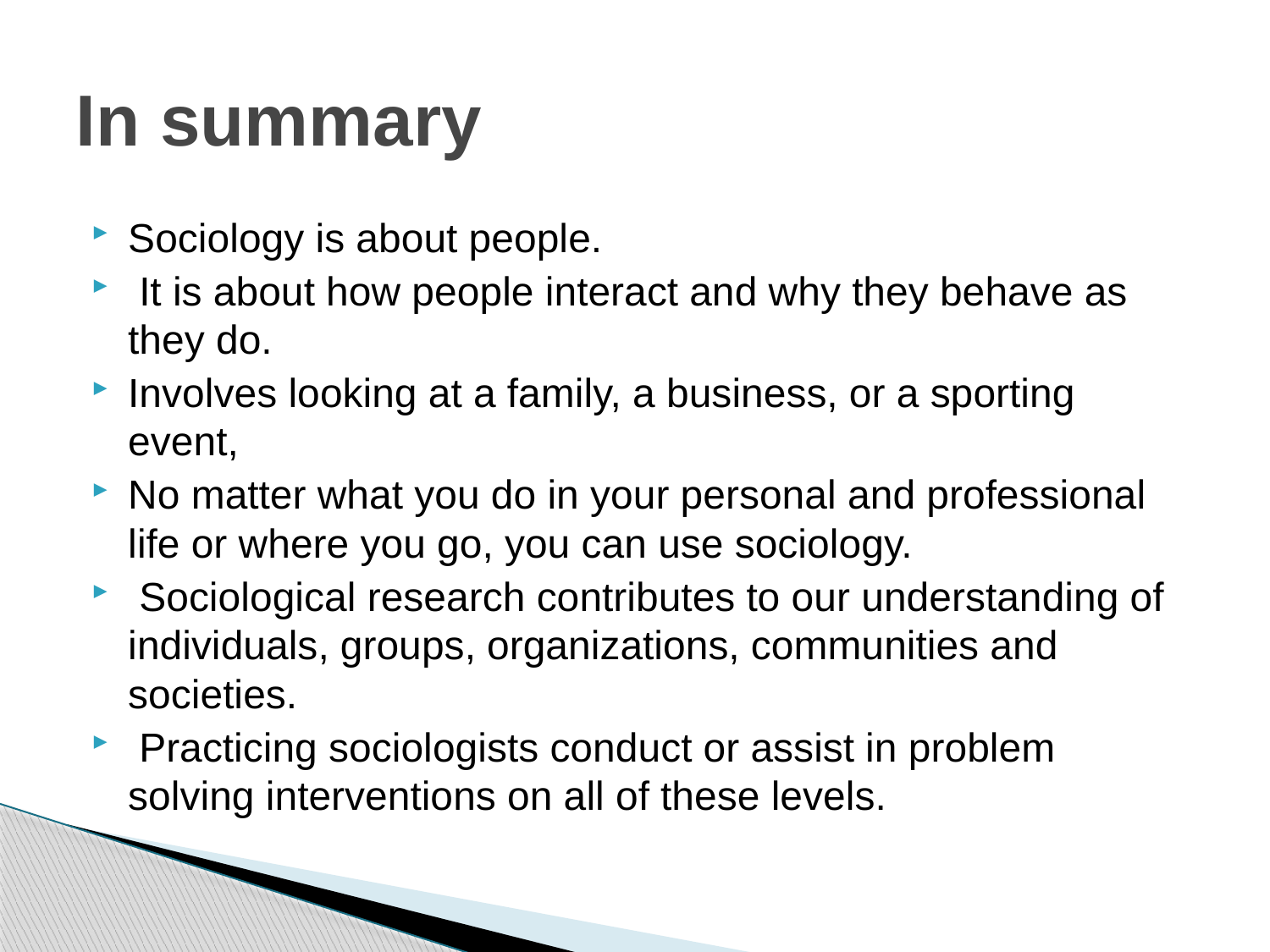

# In summary
Sociology is about people.
 It is about how people interact and why they behave as they do.
Involves looking at a family, a business, or a sporting event,
No matter what you do in your personal and professional life or where you go, you can use sociology.
 Sociological research contributes to our understanding of individuals, groups, organizations, communities and societies.
 Practicing sociologists conduct or assist in problem solving interventions on all of these levels.